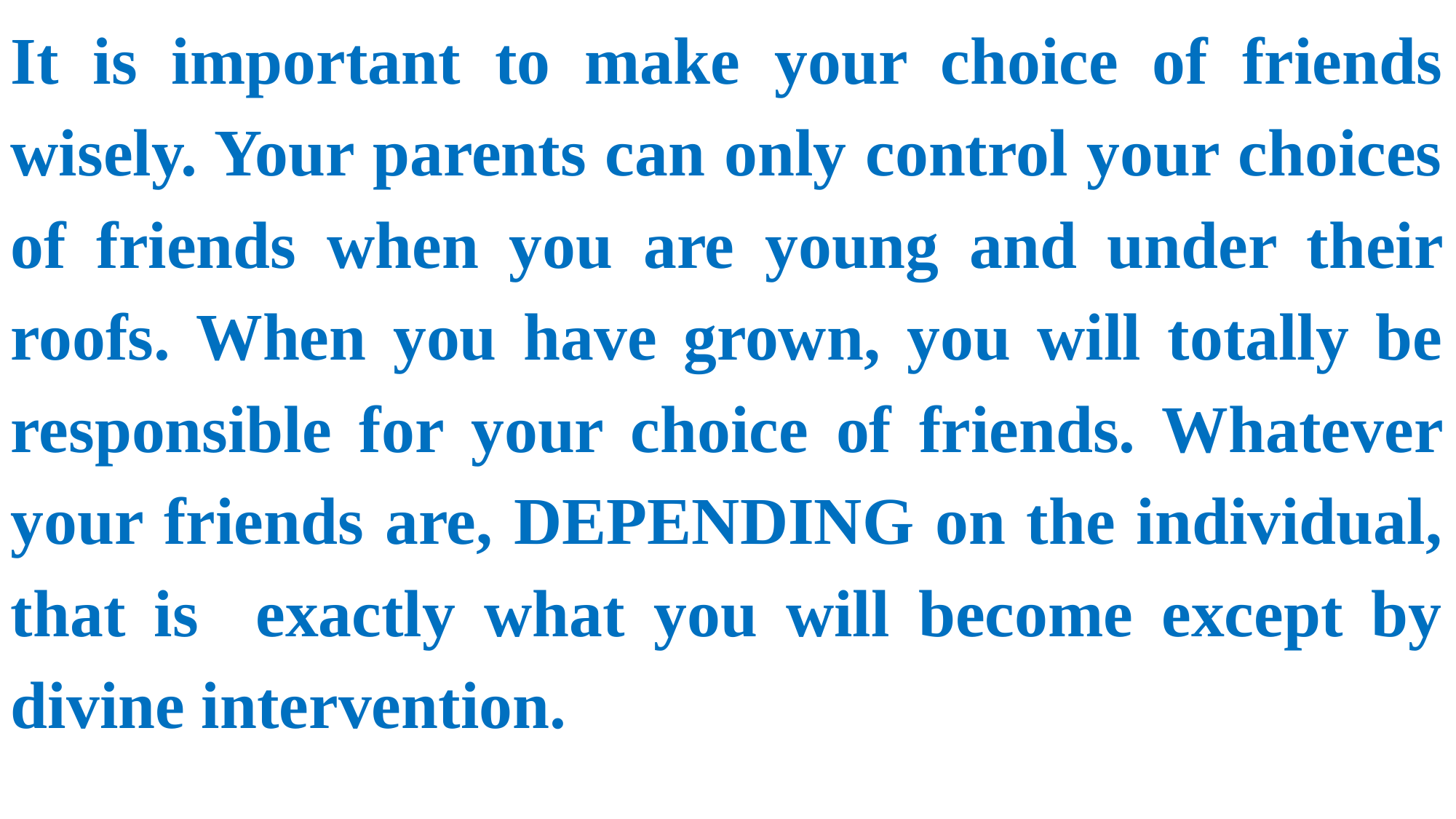

It is important to make your choice of friends wisely. Your parents can only control your choices of friends when you are young and under their roofs. When you have grown, you will totally be responsible for your choice of friends. Whatever your friends are, DEPENDING on the individual, that is  exactly what you will become except by divine intervention.